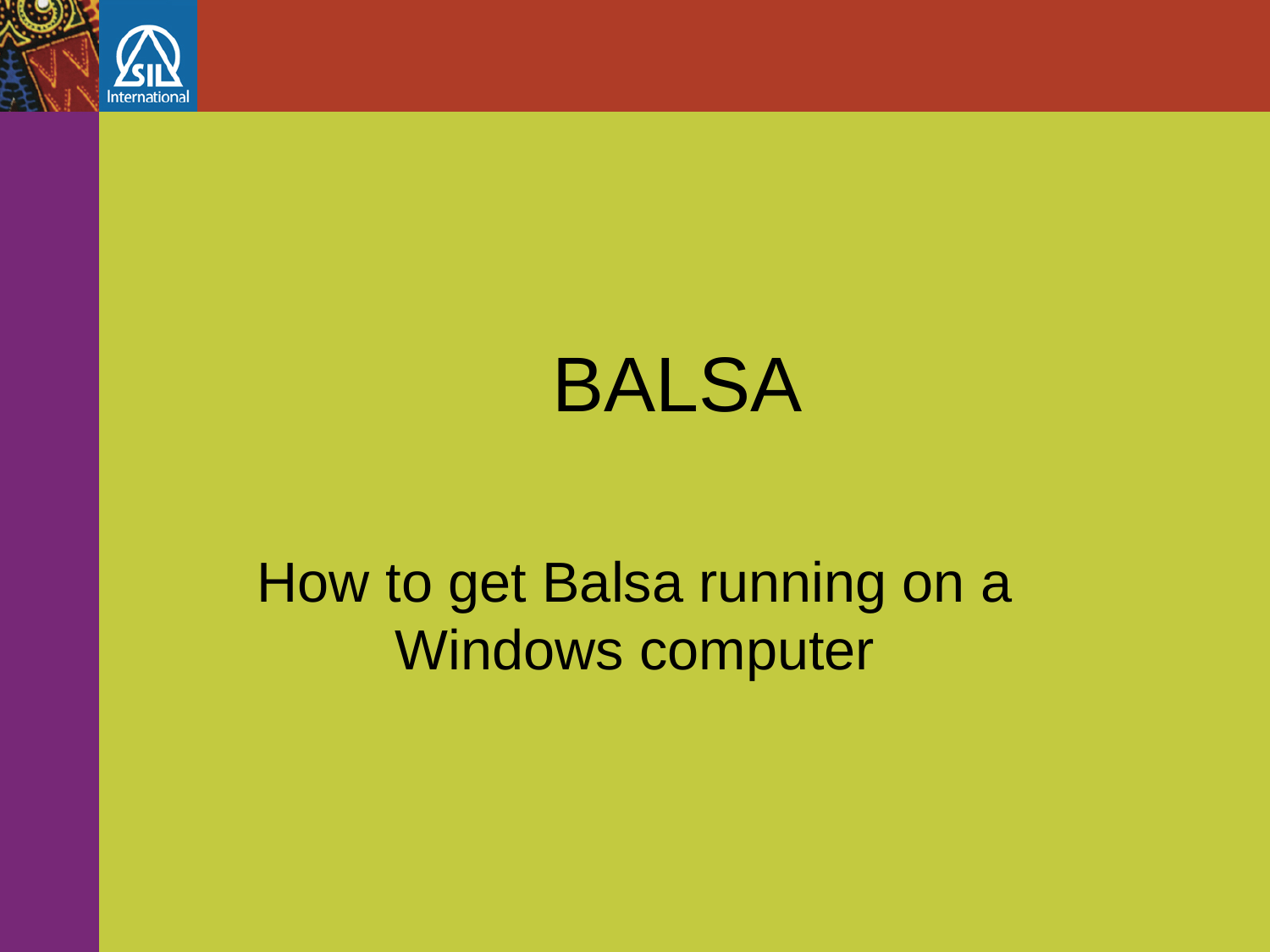

# BALSA
How to get Balsa running on a Windows computer